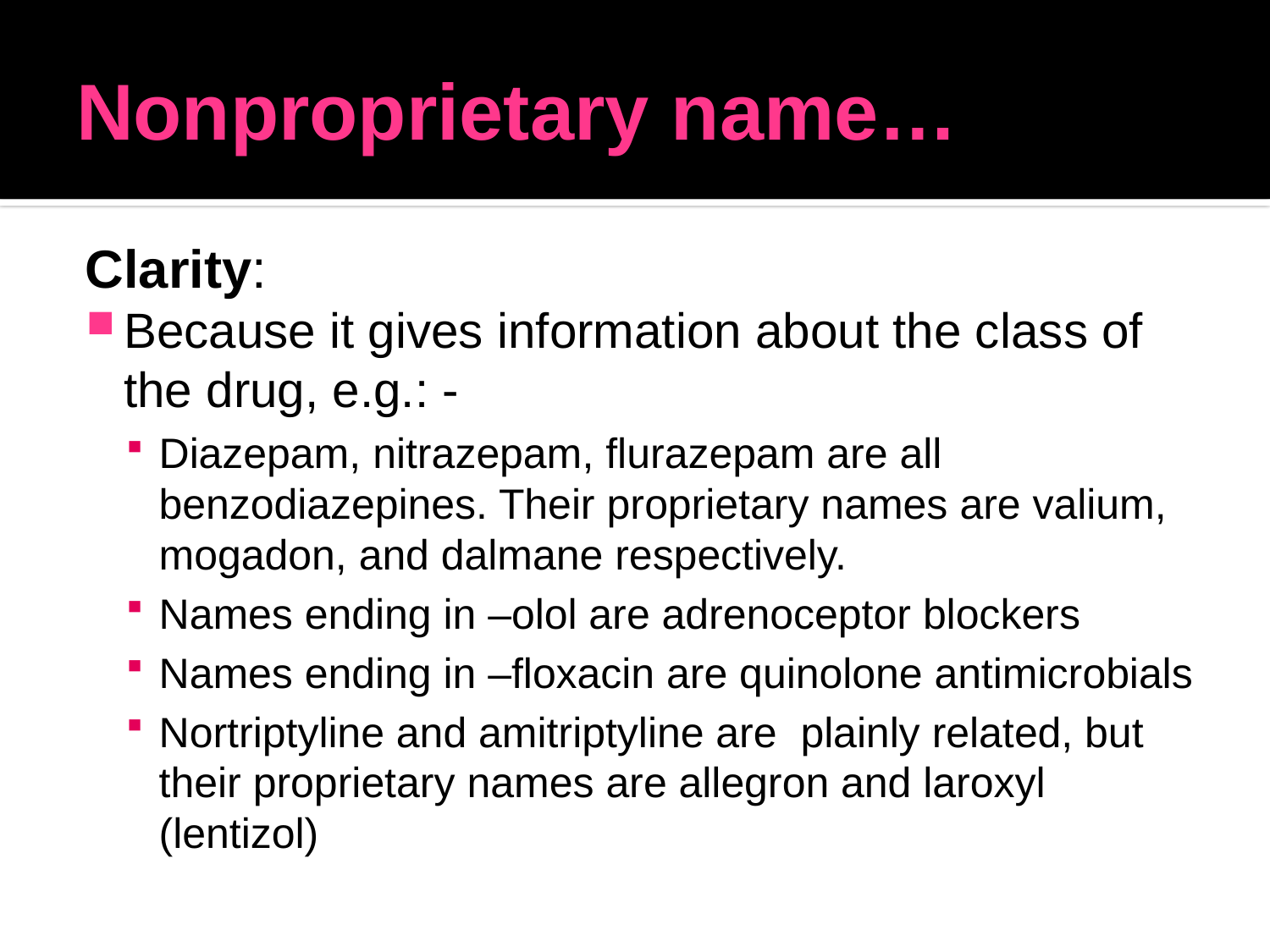

# Nonproprietary name…
Clarity:
Because it gives information about the class of the drug, e.g.: -
Diazepam, nitrazepam, flurazepam are all benzodiazepines. Their proprietary names are valium, mogadon, and dalmane respectively.
Names ending in –olol are adrenoceptor blockers
Names ending in –floxacin are quinolone antimicrobials
Nortriptyline and amitriptyline are  plainly related, but their proprietary names are allegron and laroxyl (lentizol)